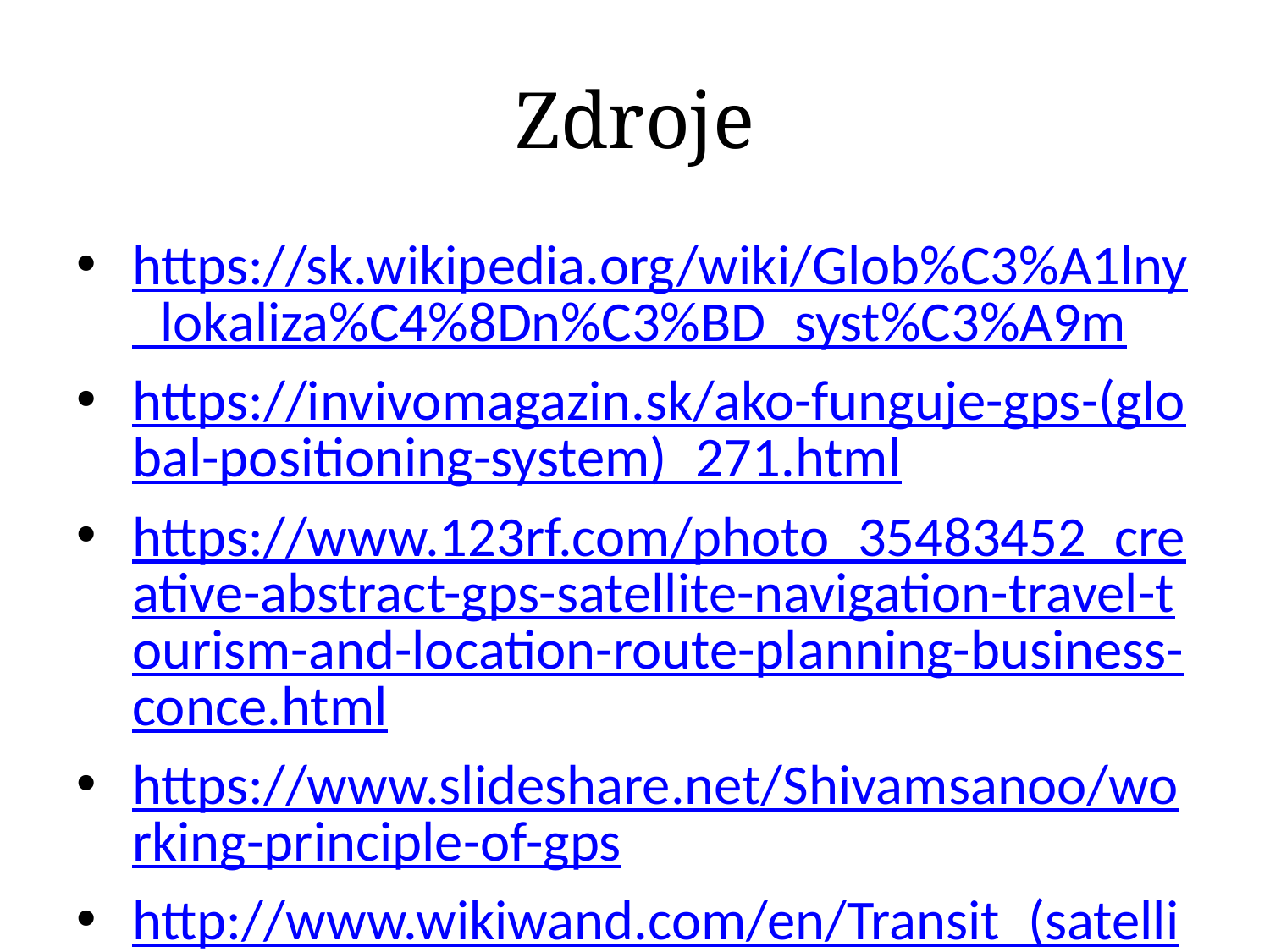

# Zdroje
https://sk.wikipedia.org/wiki/Glob%C3%A1lny_lokaliza%C4%8Dn%C3%BD_syst%C3%A9m
https://invivomagazin.sk/ako-funguje-gps-(global-positioning-system)_271.html
https://www.123rf.com/photo_35483452_creative-abstract-gps-satellite-navigation-travel-tourism-and-location-route-planning-business-conce.html
https://www.slideshare.net/Shivamsanoo/working-principle-of-gps
http://www.wikiwand.com/en/Transit_(satellite)
https://necenzurovane.sk/test-gps-navigacii/